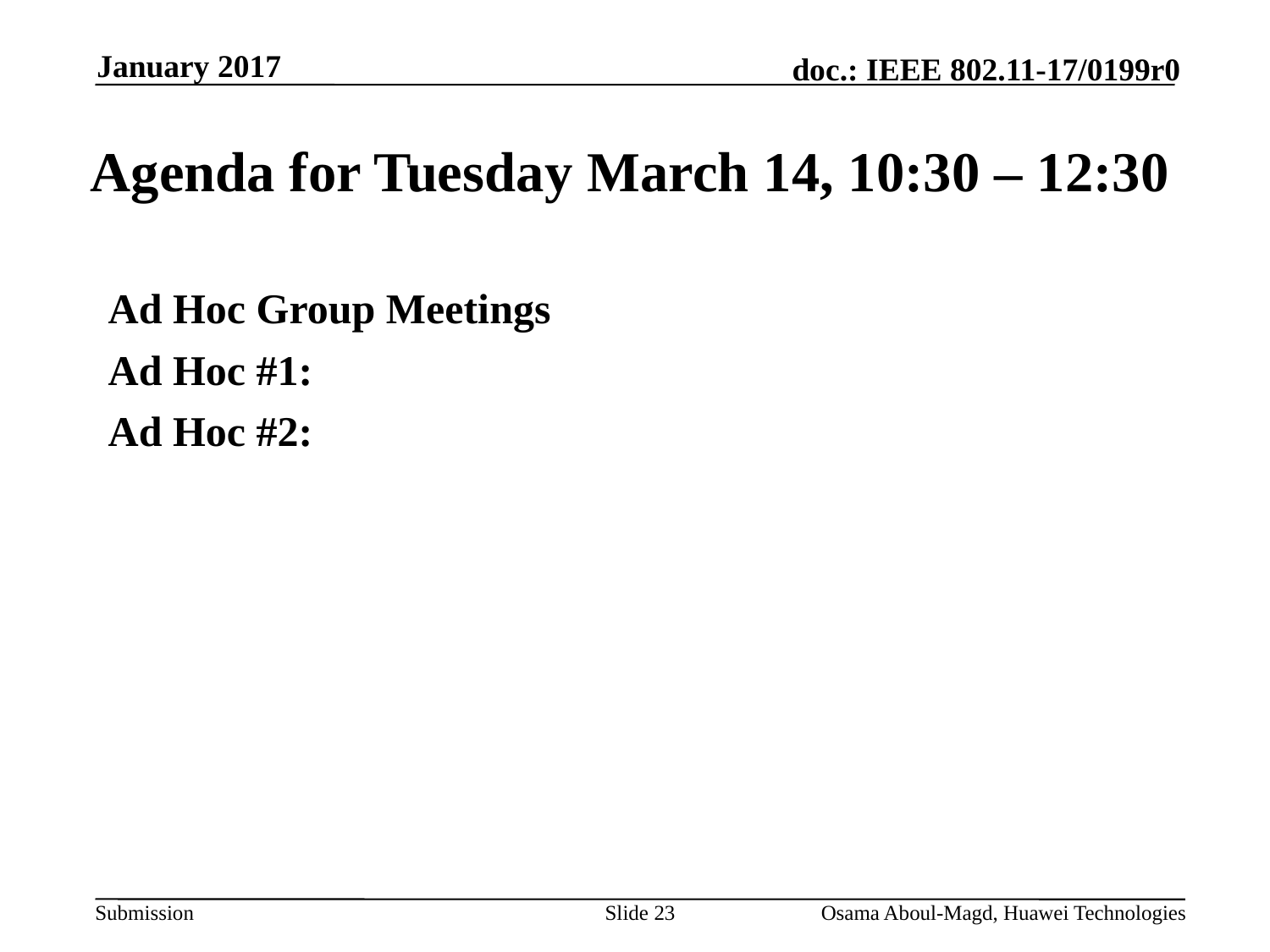

January 2017
# Agenda for Tuesday March 14, 10:30 – 12:30
Ad Hoc Group Meetings
Ad Hoc #1:
Ad Hoc #2:
Slide 23
Osama Aboul-Magd, Huawei Technologies